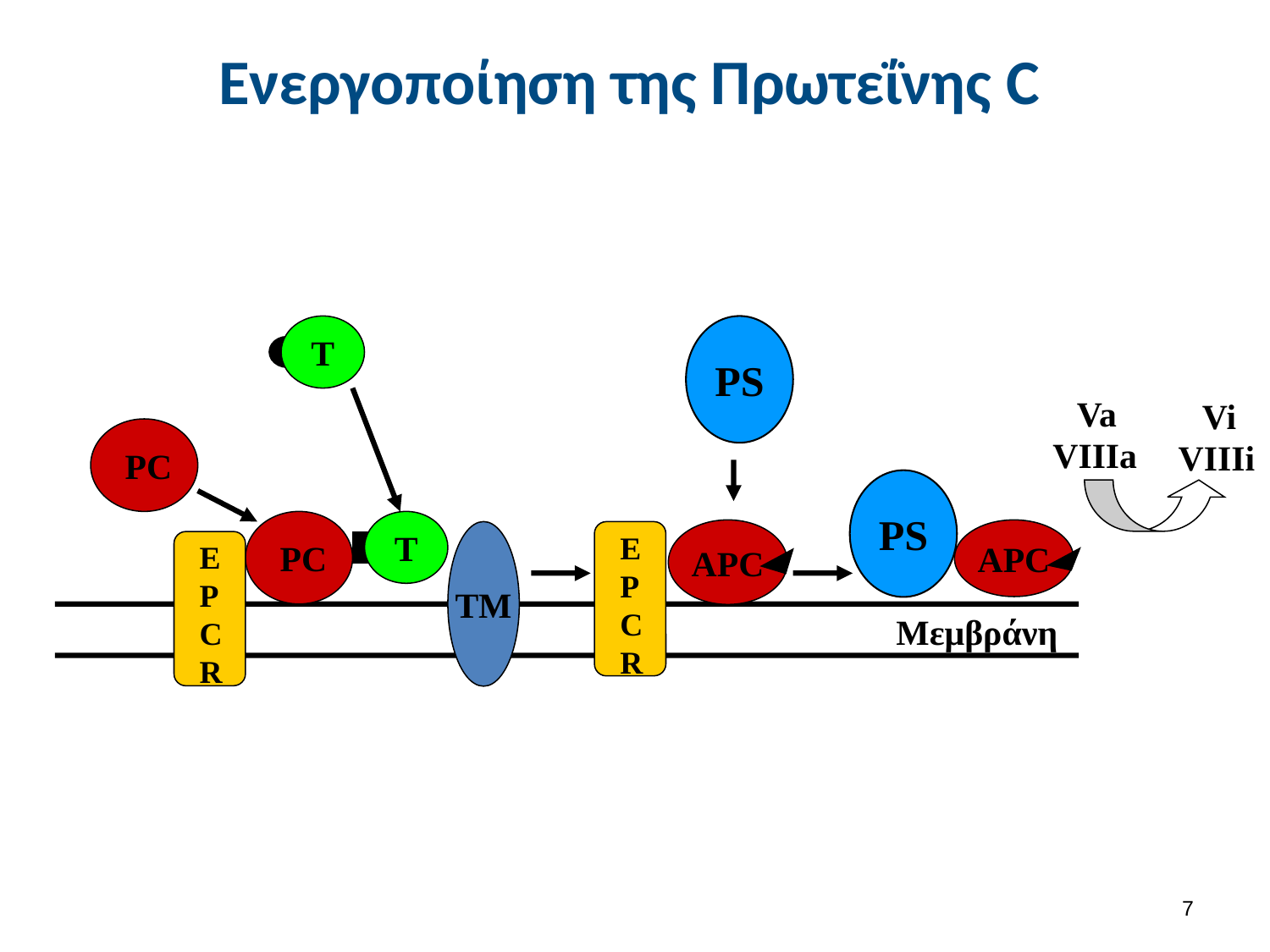

# Ενεργοποίηση της Πρωτεΐνης C
T

PS
Va
VIIIa
Vi
VIIIi

 PC

PS
APC

 PC
T

APC

EPCR
TM

EPCR

Μεμβράνη

7